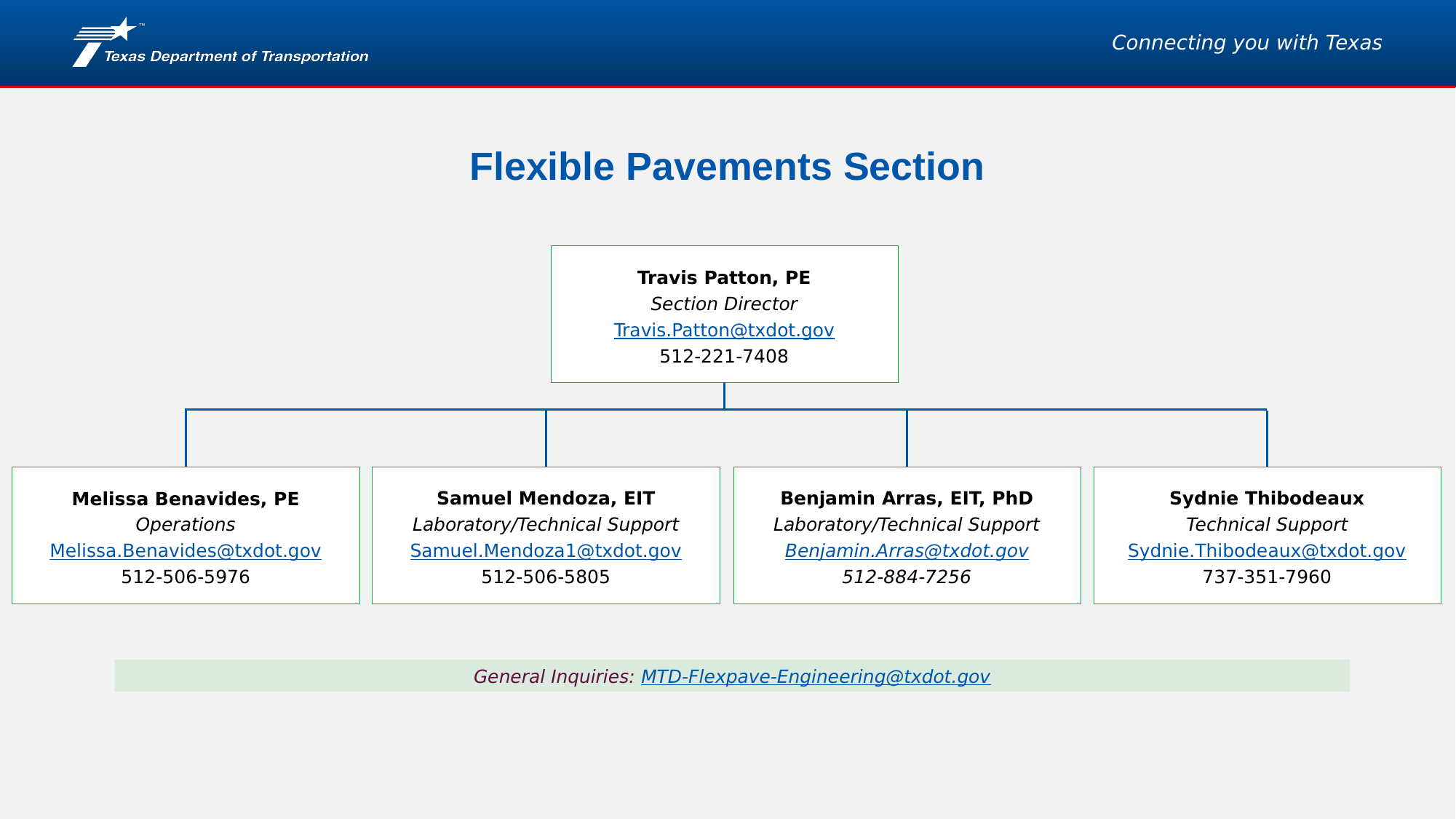

# Flexible Pavements Section
Travis Patton, PE
Section Director
Travis.Patton@txdot.gov
512-221-7408
Samuel Mendoza, EIT
Laboratory/Technical Support
Samuel.Mendoza1@txdot.gov
512-506-5805
Benjamin Arras, EIT, PhD
Laboratory/Technical Support
Benjamin.Arras@txdot.gov
512-884-7256
Sydnie Thibodeaux
Technical Support
Sydnie.Thibodeaux@txdot.gov
737-351-7960
Melissa Benavides, PE
Operations
Melissa.Benavides@txdot.gov
512-506-5976
General Inquiries: MTD-Flexpave-Engineering@txdot.gov